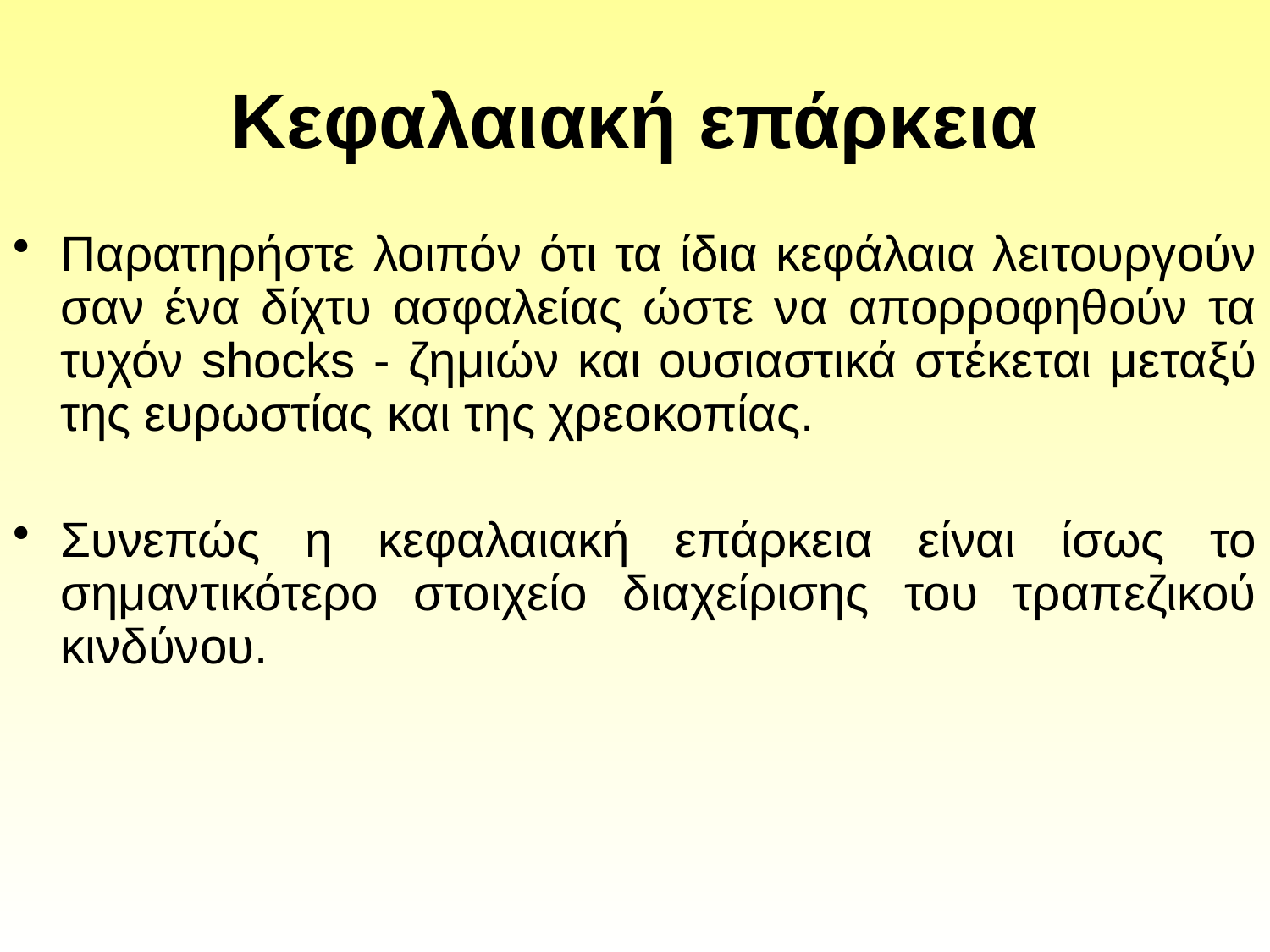

# Κεφαλαιακή επάρκεια
Παρατηρήστε λοιπόν ότι τα ίδια κεφάλαια λειτουργούν σαν ένα δίχτυ ασφαλείας ώστε να απορροφηθούν τα τυχόν shocks - ζημιών και ουσιαστικά στέκεται μεταξύ της ευρωστίας και της χρεοκοπίας.

Συνεπώς η κεφαλαιακή επάρκεια είναι ίσως το σημαντικότερο στοιχείο διαχείρισης του τραπεζικού κινδύνου.